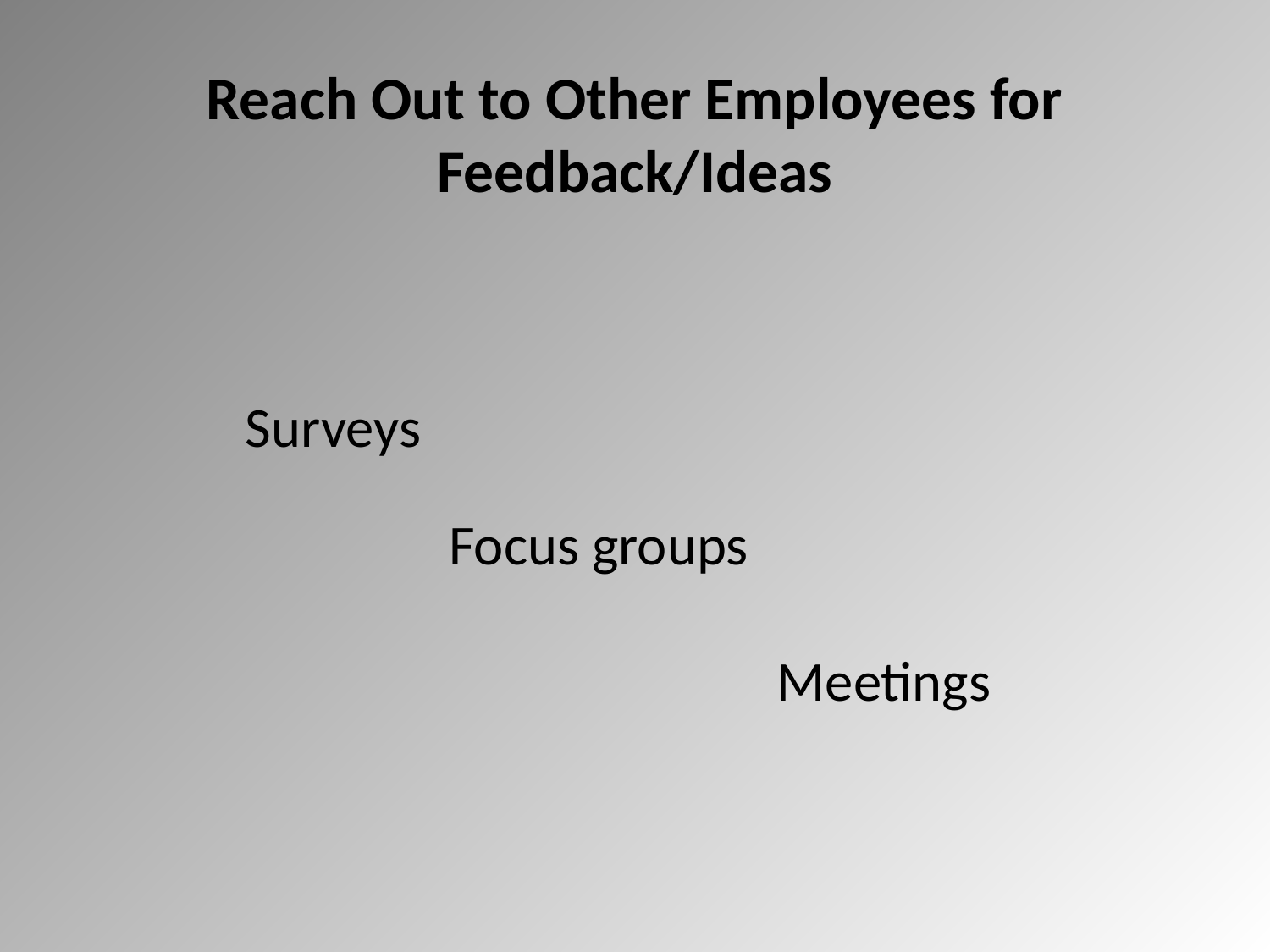

# Reach Out to Other Employees for Feedback/Ideas
Surveys
Focus groups
Meetings